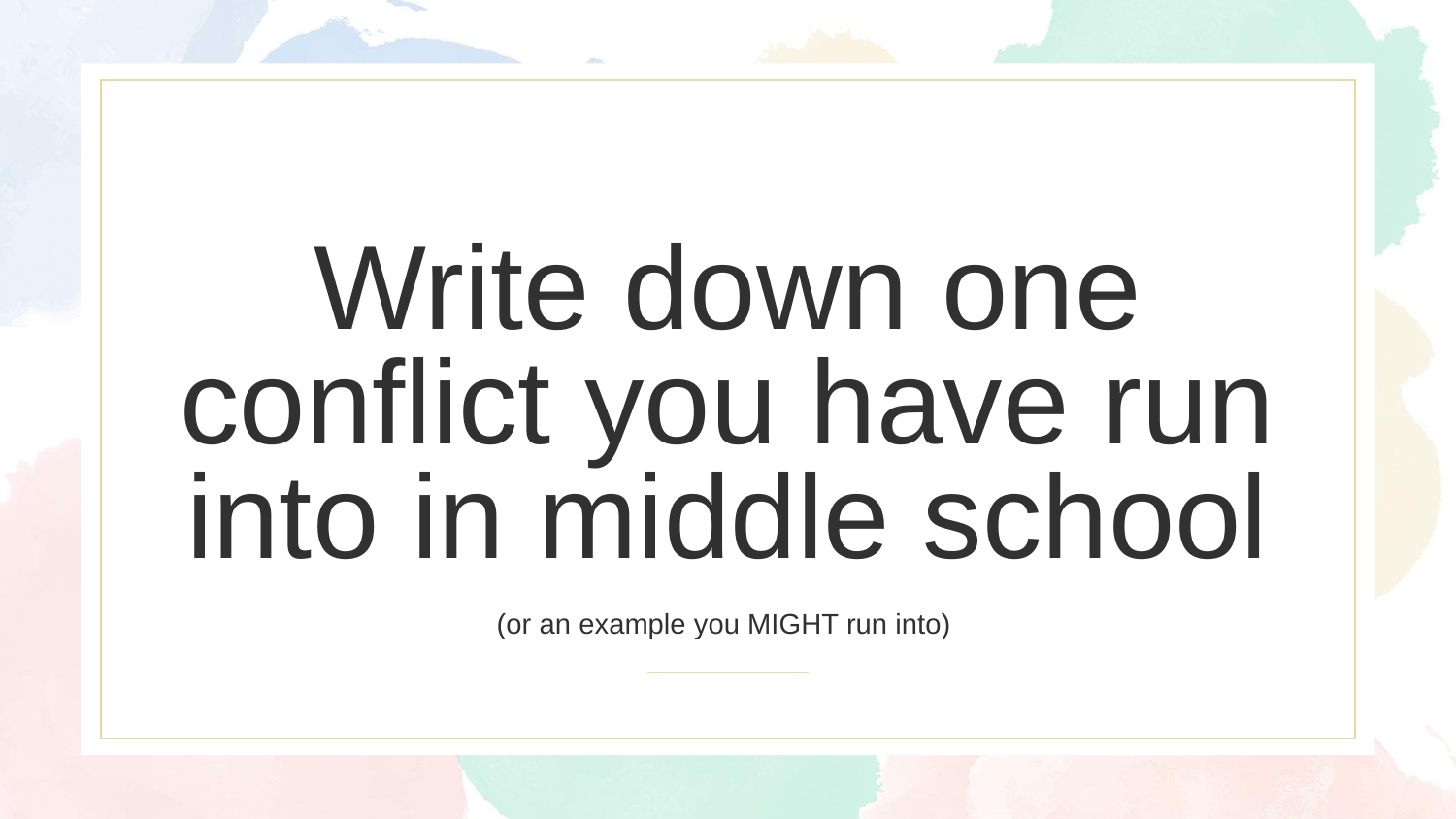

# Write down one conflict you have run into in middle school
(or an example you MIGHT run into)